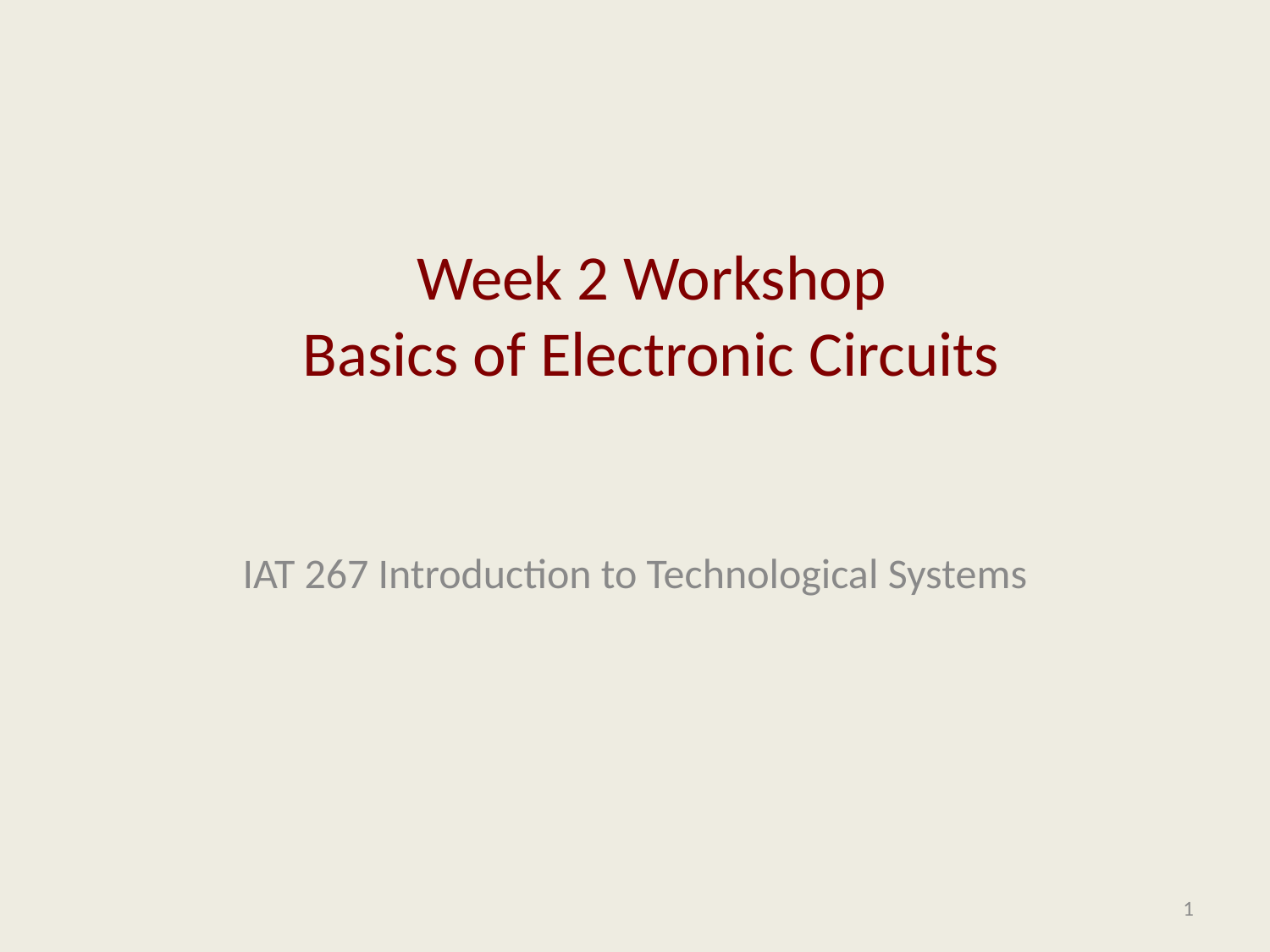

# Week 2 Workshop Basics of Electronic Circuits
IAT 267 Introduction to Technological Systems

1